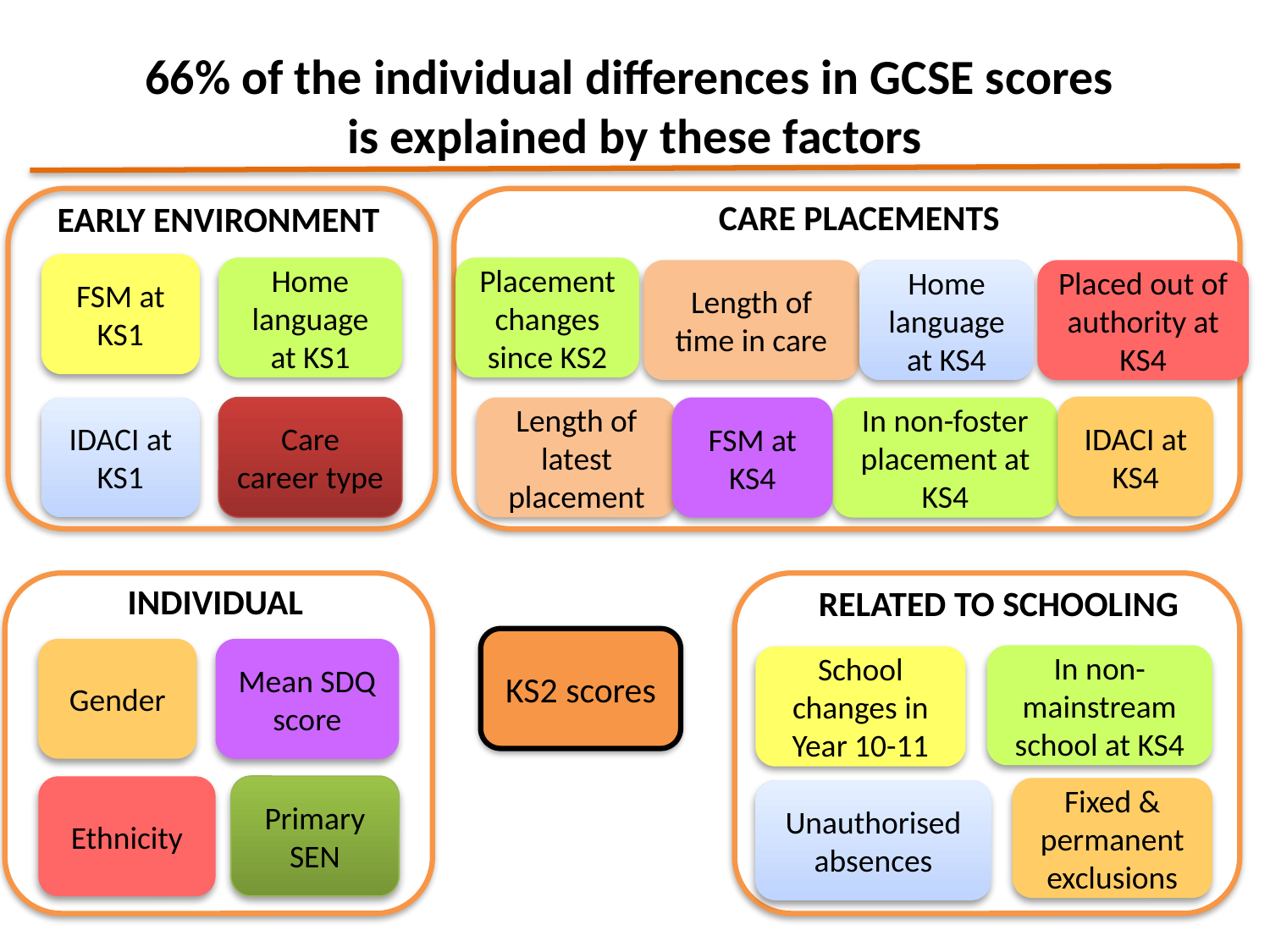

# 66% of the individual differences in GCSE scores is explained by these factors

CARE PLACEMENTS
EARLY ENVIRONMENT
FSM at KS1
Home language at KS1
Placement changes since KS2
Length of time in care
Home language at KS4
Placed out of authority at KS4
IDACI at KS4
IDACI at KS1
Care career type
Length of latest placement
FSM at KS4
In non-foster placement at KS4

INDIVIDUAL

RELATED TO SCHOOLING
KS2 scores
Gender
Mean SDQ score
In non-mainstream school at KS4
School changes in Year 10-11
Primary SEN
Ethnicity
Fixed & permanent exclusions
Unauthorised absences